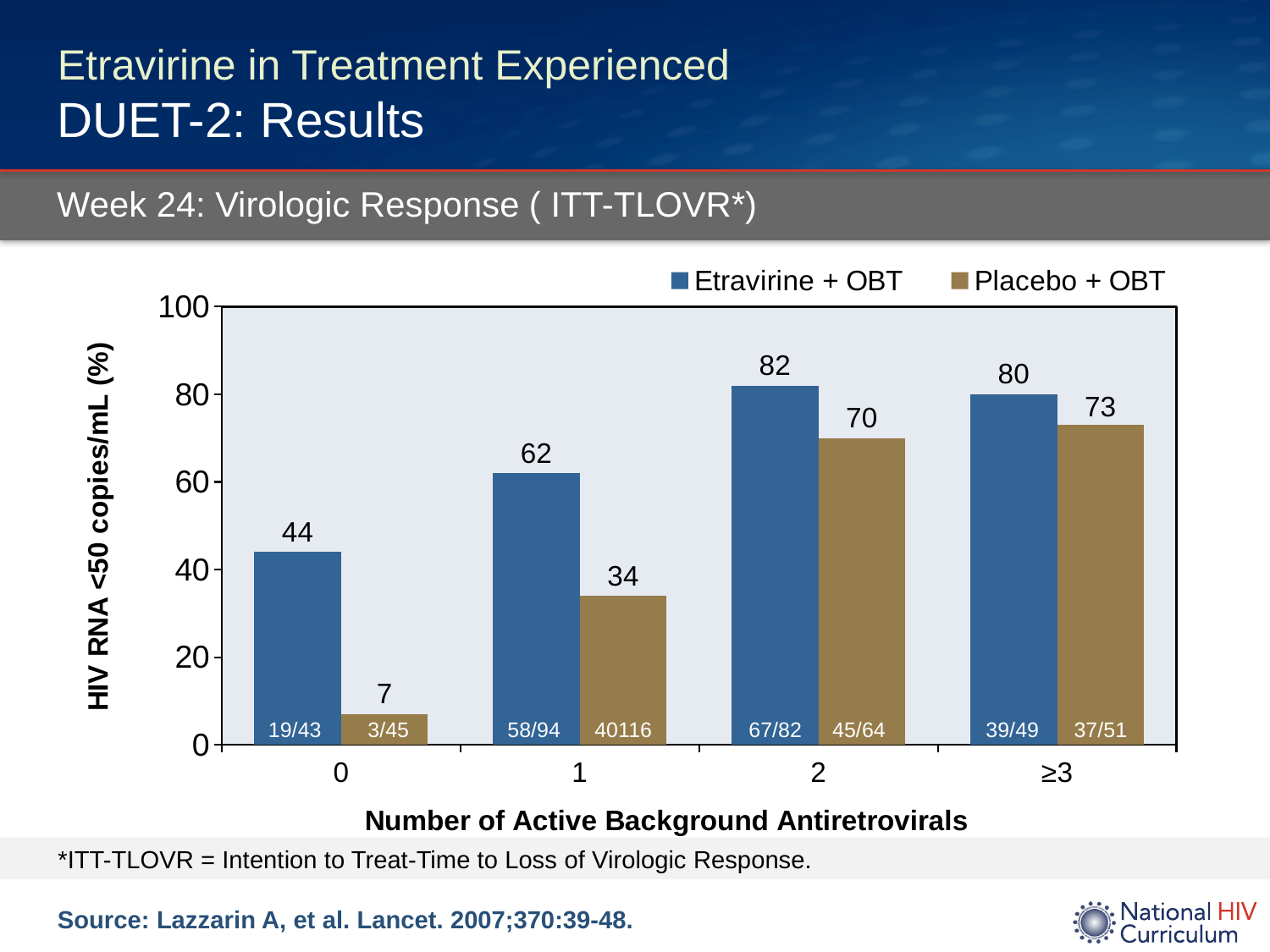

# Etravirine in Treatment Experienced DUET-2: Results
Week 24: Virologic Response ( ITT-TLOVR*)

### Chart

| Category | Etravirine + OBT | Placebo + OBT |
|---|---|---|
| 0 | 44.0 | 7.0 |
| 1 | 62.0 | 34.0 |
| 2 | 82.0 | 70.0 |
| ≥3 | 80.0 | 73.0 |
19/43
3/45
58/94
40116
67/82
45/64
39/49
37/51
 *ITT-TLOVR = Intention to Treat-Time to Loss of Virologic Response.
Source: Lazzarin A, et al. Lancet. 2007;370:39-48.